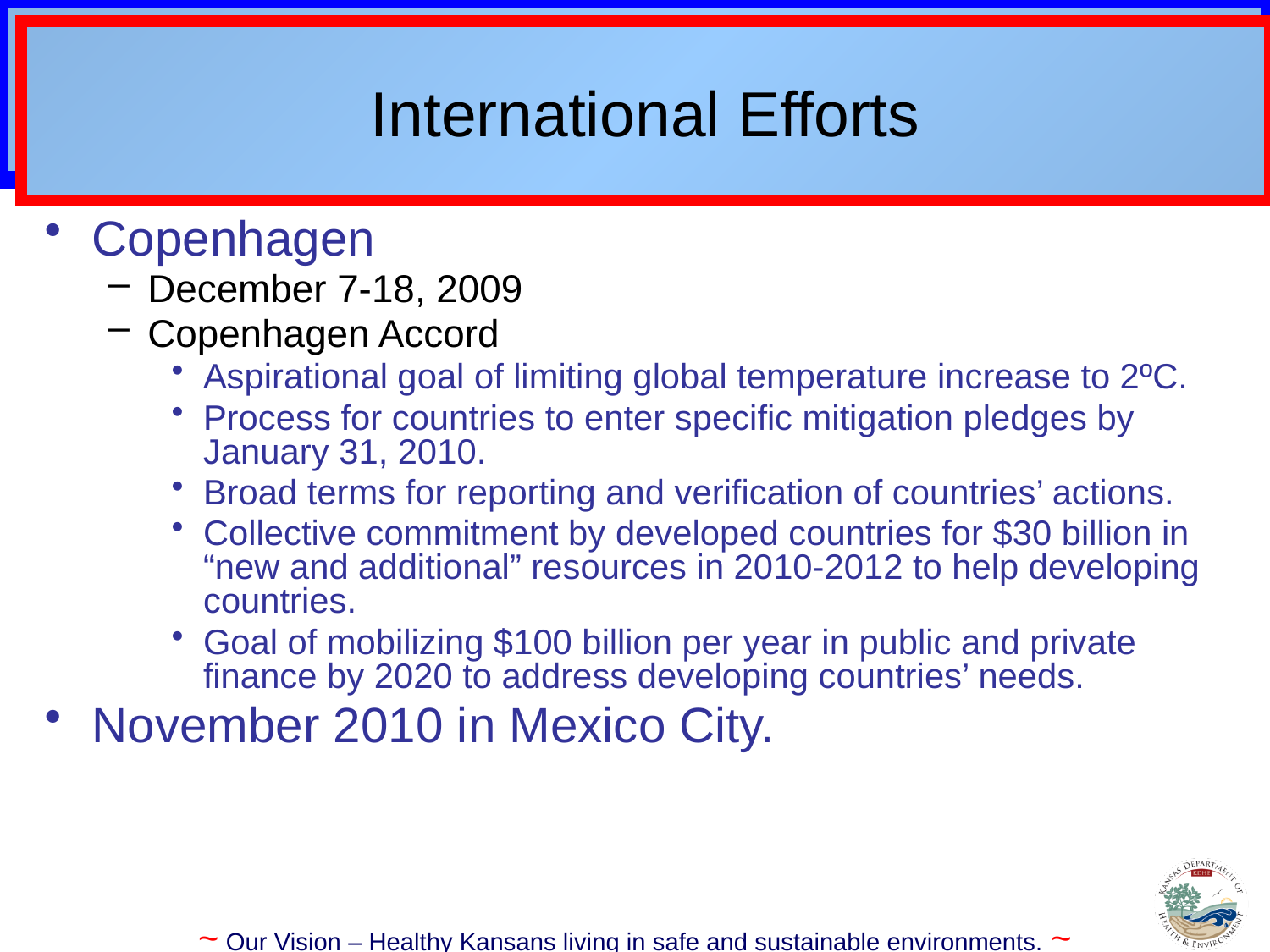

# International Efforts
Copenhagen
December 7-18, 2009
Copenhagen Accord
Aspirational goal of limiting global temperature increase to 2ºC.
Process for countries to enter specific mitigation pledges by January 31, 2010.
Broad terms for reporting and verification of countries’ actions.
Collective commitment by developed countries for $30 billion in “new and additional” resources in 2010-2012 to help developing countries.
Goal of mobilizing $100 billion per year in public and private finance by 2020 to address developing countries’ needs.
November 2010 in Mexico City.